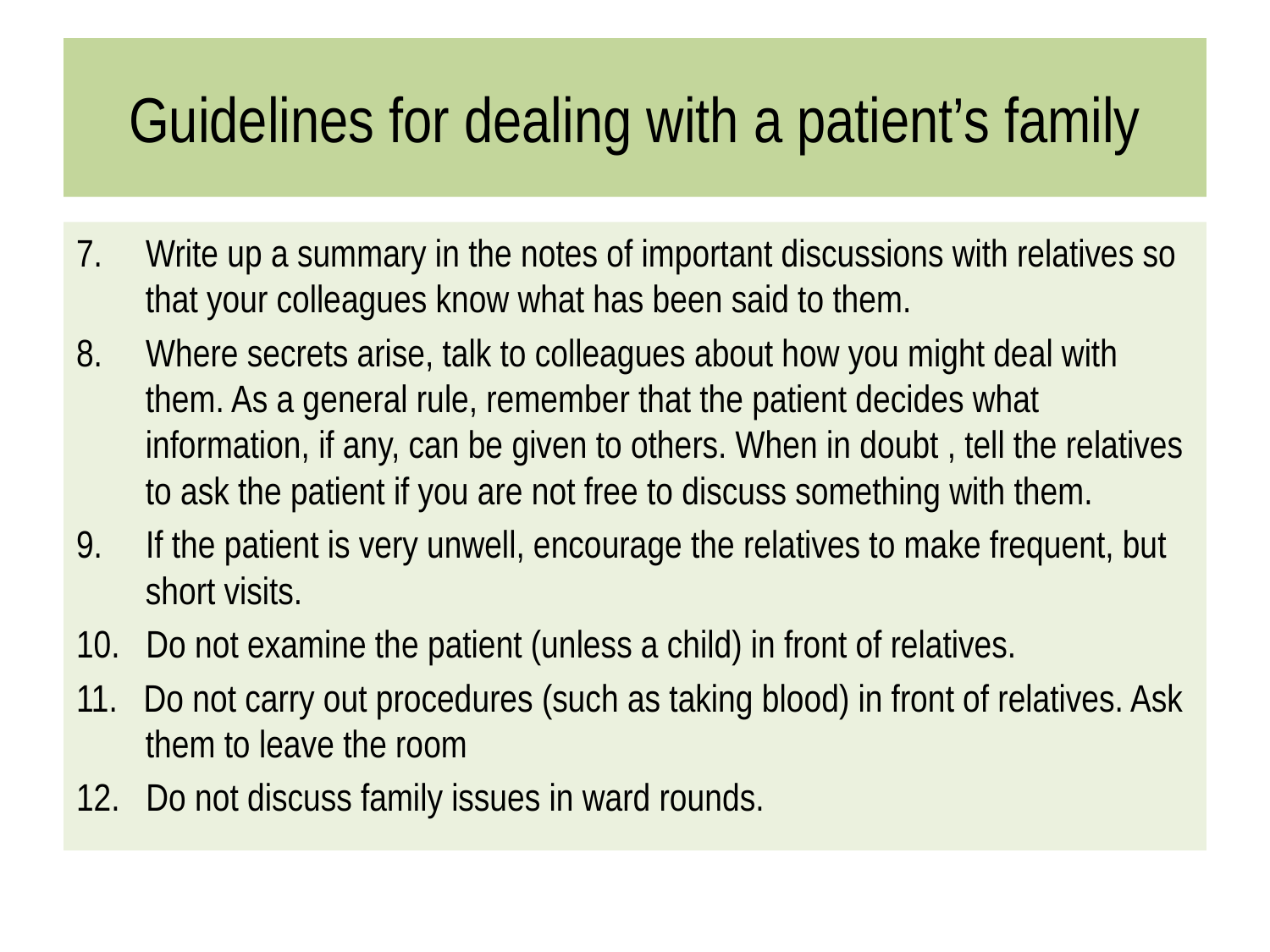

# Guidelines for dealing with a patient’s family
7.     Write up a summary in the notes of important discussions with relatives so that your colleagues know what has been said to them.
8.     Where secrets arise, talk to colleagues about how you might deal with them. As a general rule, remember that the patient decides what information, if any, can be given to others. When in doubt , tell the relatives to ask the patient if you are not free to discuss something with them.
9.     If the patient is very unwell, encourage the relatives to make frequent, but short visits.
10.   Do not examine the patient (unless a child) in front of relatives.
11.   Do not carry out procedures (such as taking blood) in front of relatives. Ask them to leave the room
12.   Do not discuss family issues in ward rounds.